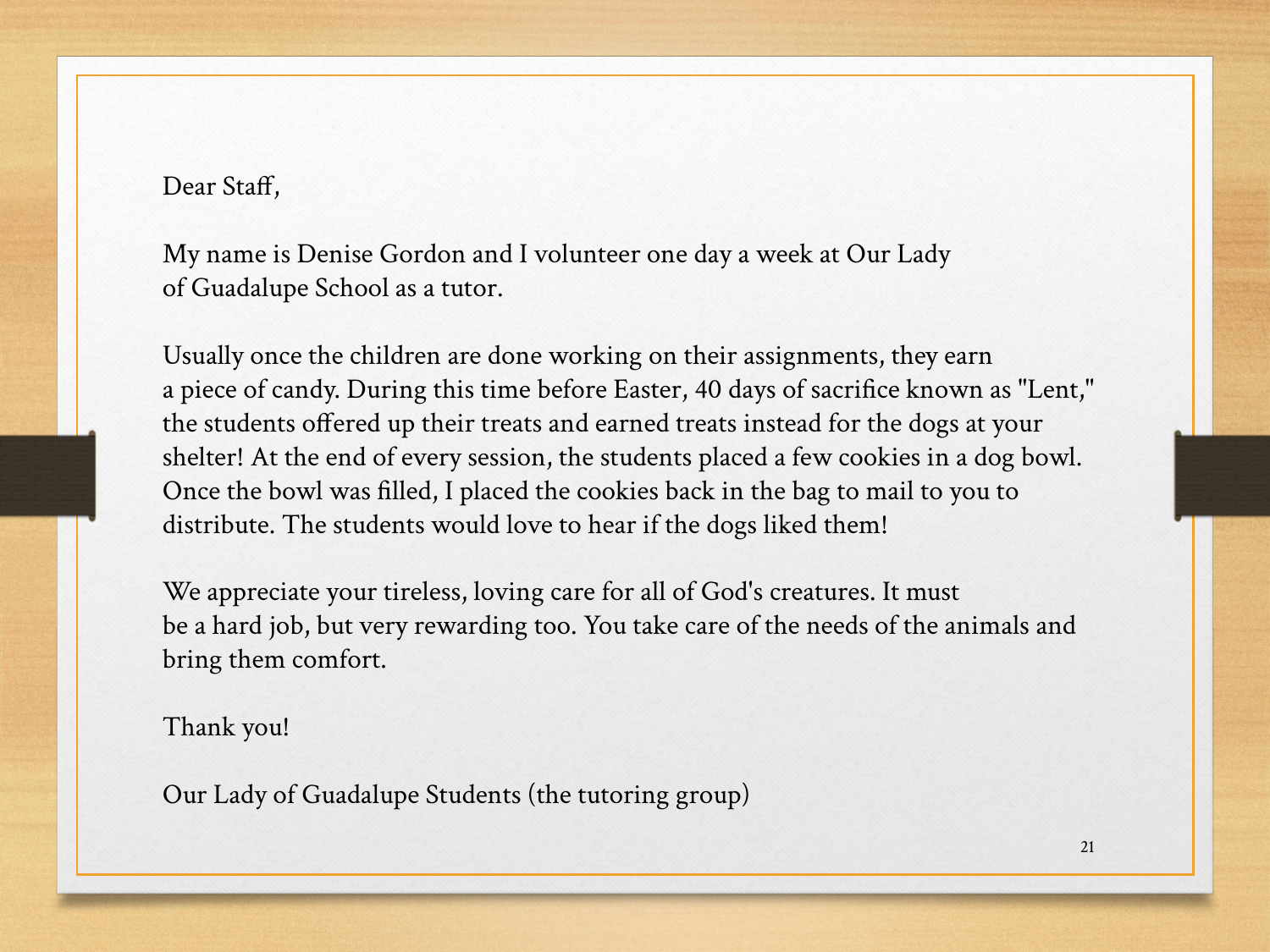

Dear Staff,

My name is Denise Gordon and I volunteer one day a week at Our Lady
of Guadalupe School as a tutor.

Usually once the children are done working on their assignments, they earn
a piece of candy. During this time before Easter, 40 days of sacrifice known as "Lent," the students offered up their treats and earned treats instead for the dogs at your shelter! At the end of every session, the students placed a few cookies in a dog bowl. Once the bowl was filled, I placed the cookies back in the bag to mail to you to distribute. The students would love to hear if the dogs liked them!

We appreciate your tireless, loving care for all of God's creatures. It must
be a hard job, but very rewarding too. You take care of the needs of the animals and bring them comfort.

Thank you!

Our Lady of Guadalupe Students (the tutoring group)
21